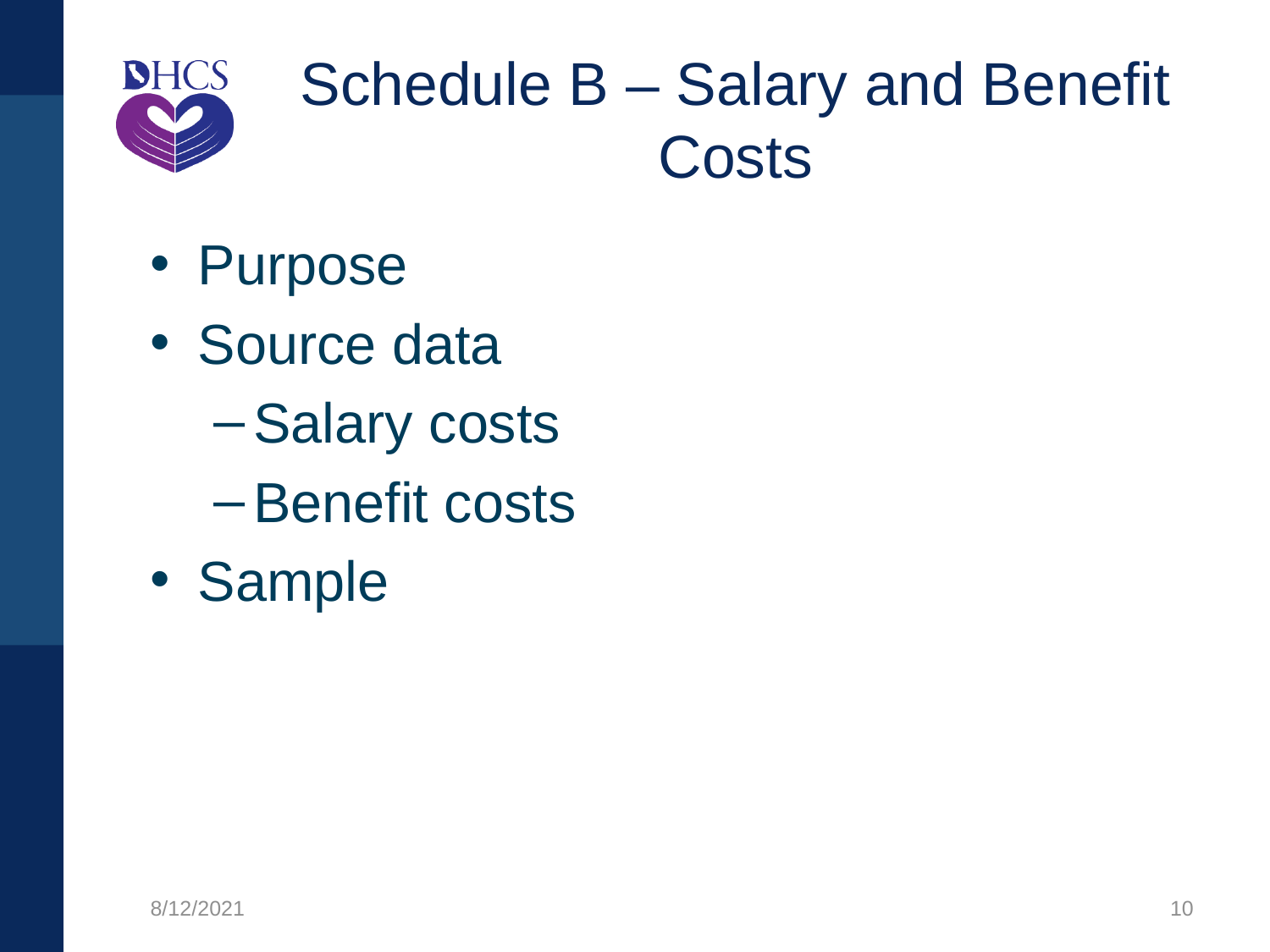

# Schedule B – Salary and Benefit Costs
Purpose
Source data
Salary costs
Benefit costs
Sample
8/12/2021
10